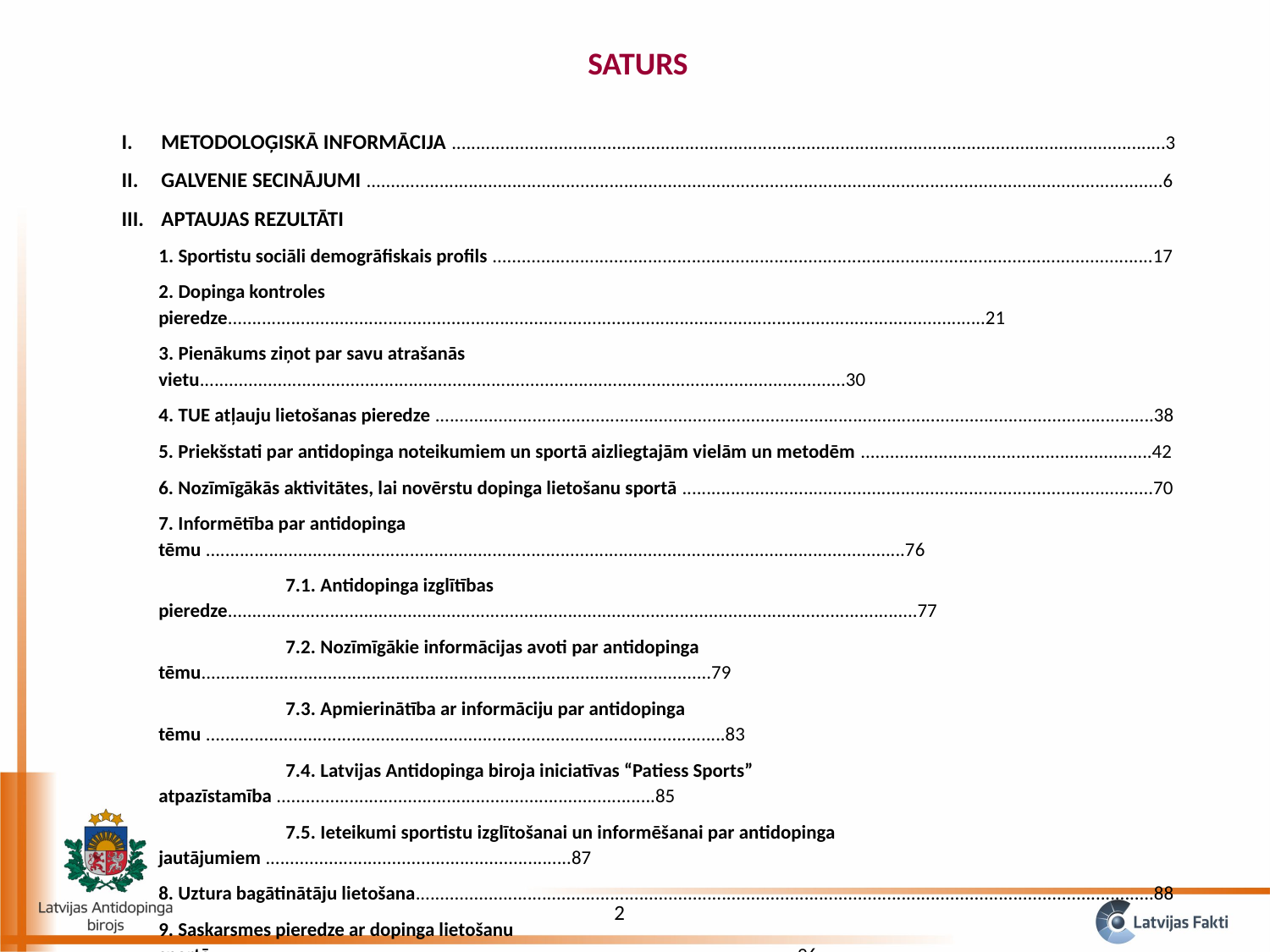

SATURS
METODOLOĢISKĀ INFORMĀCIJA ...................................................................................................................................................3
GALVENIE SECINĀJUMI ....................................................................................................................................................................6
APTAUJAS REZULTĀTI
	1. Sportistu sociāli demogrāfiskais profils ........................................................................................................................................17
	2. Dopinga kontroles pieredze............................................................................................................................................................21
	3. Pienākums ziņot par savu atrašanās vietu.....................................................................................................................................30
	4. TUE atļauju lietošanas pieredze ....................................................................................................................................................38
	5. Priekšstati par antidopinga noteikumiem un sportā aizliegtajām vielām un metodēm ............................................................42
	6. Nozīmīgākās aktivitātes, lai novērstu dopinga lietošanu sportā .................................................................................................70
	7. Informētība par antidopinga tēmu ................................................................................................................................................76
		7.1. Antidopinga izglītības pieredze..............................................................................................................................................77
		7.2. Nozīmīgākie informācijas avoti par antidopinga tēmu.........................................................................................................79
		7.3. Apmierinātība ar informāciju par antidopinga tēmu ...........................................................................................................83
		7.4. Latvijas Antidopinga biroja iniciatīvas “Patiess Sports” atpazīstamība ..............................................................................85
		7.5. Ieteikumi sportistu izglītošanai un informēšanai par antidopinga jautājumiem ...............................................................87
	8. Uztura bagātinātāju lietošana........................................................................................................................................................88
	9. Saskarsmes pieredze ar dopinga lietošanu sportā ........................................................................................................................96
	10. Saskarsmes pieredze ar nepiedienīgu attieksmi un uzvedību ..................................................................................................111
	11. Aptaujas vērtējums ....................................................................................................................................................................121

2